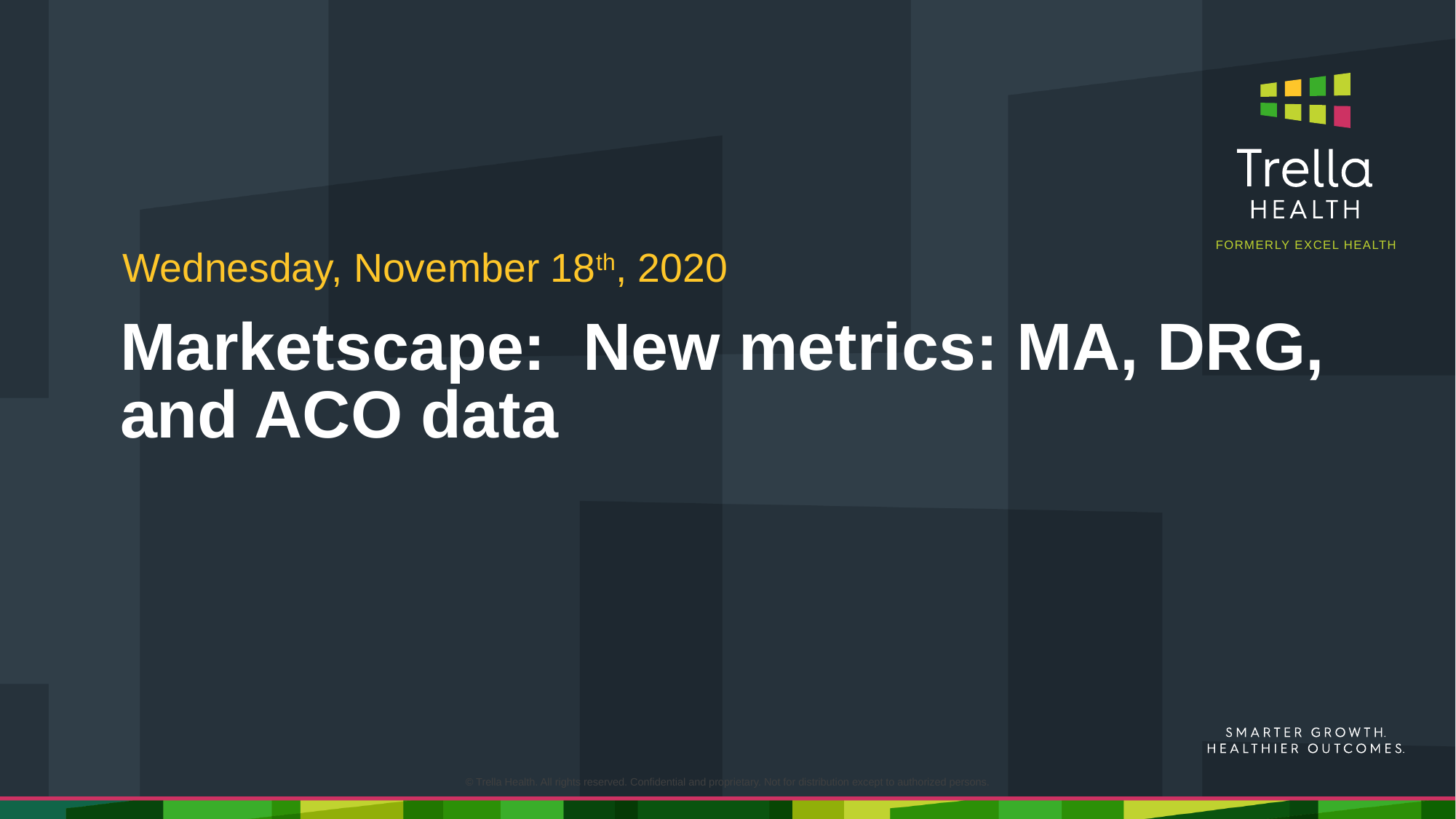

Wednesday, November 18th, 2020
# Marketscape:  New metrics: MA, DRG, and ACO data
© Trella Health. All rights reserved. Confidential and proprietary. Not for distribution except to authorized persons.